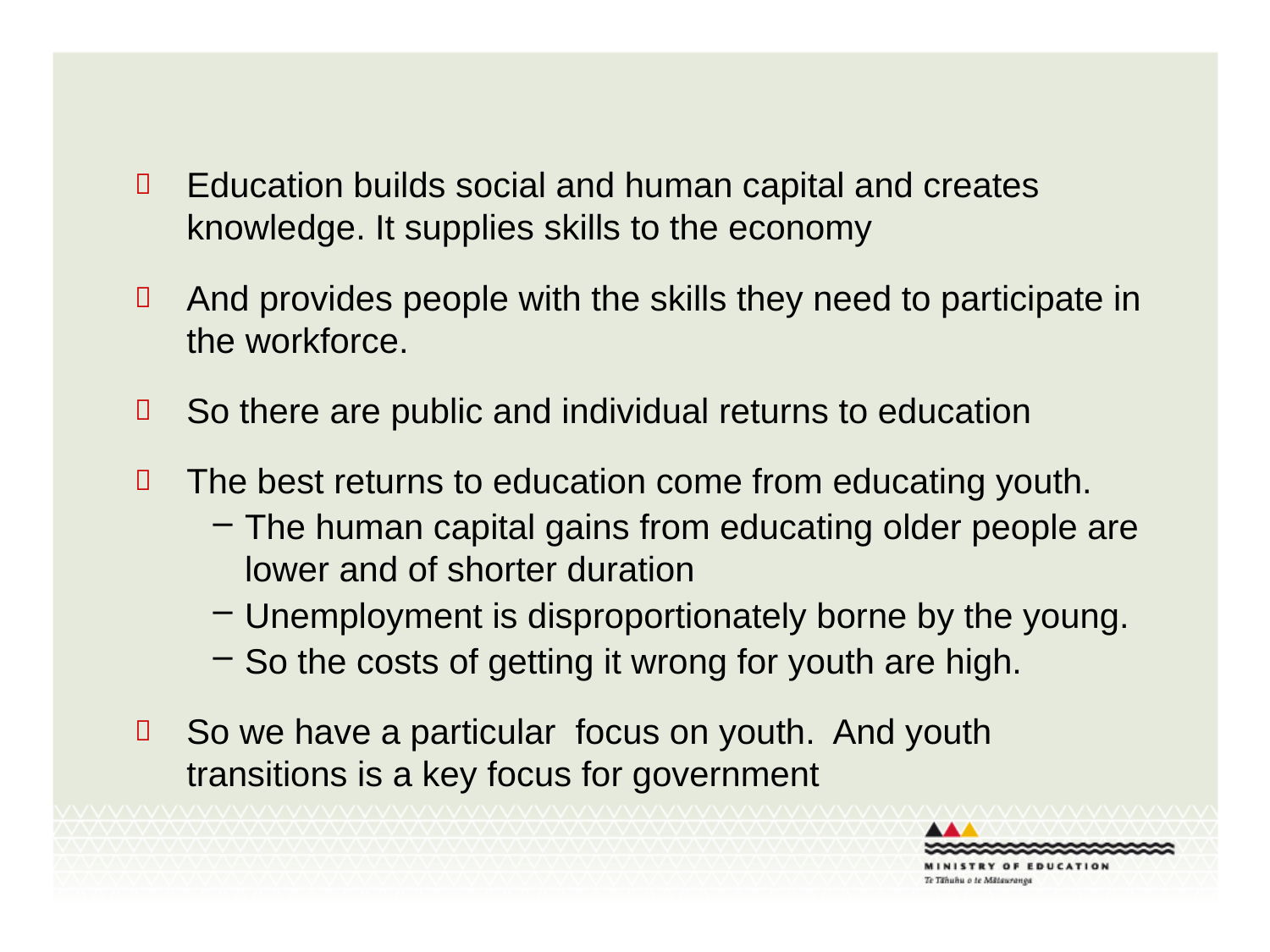

#
Education builds social and human capital and creates knowledge. It supplies skills to the economy
And provides people with the skills they need to participate in the workforce.
So there are public and individual returns to education
The best returns to education come from educating youth.
The human capital gains from educating older people are lower and of shorter duration
Unemployment is disproportionately borne by the young.
So the costs of getting it wrong for youth are high.
So we have a particular  focus on youth.  And youth transitions is a key focus for government